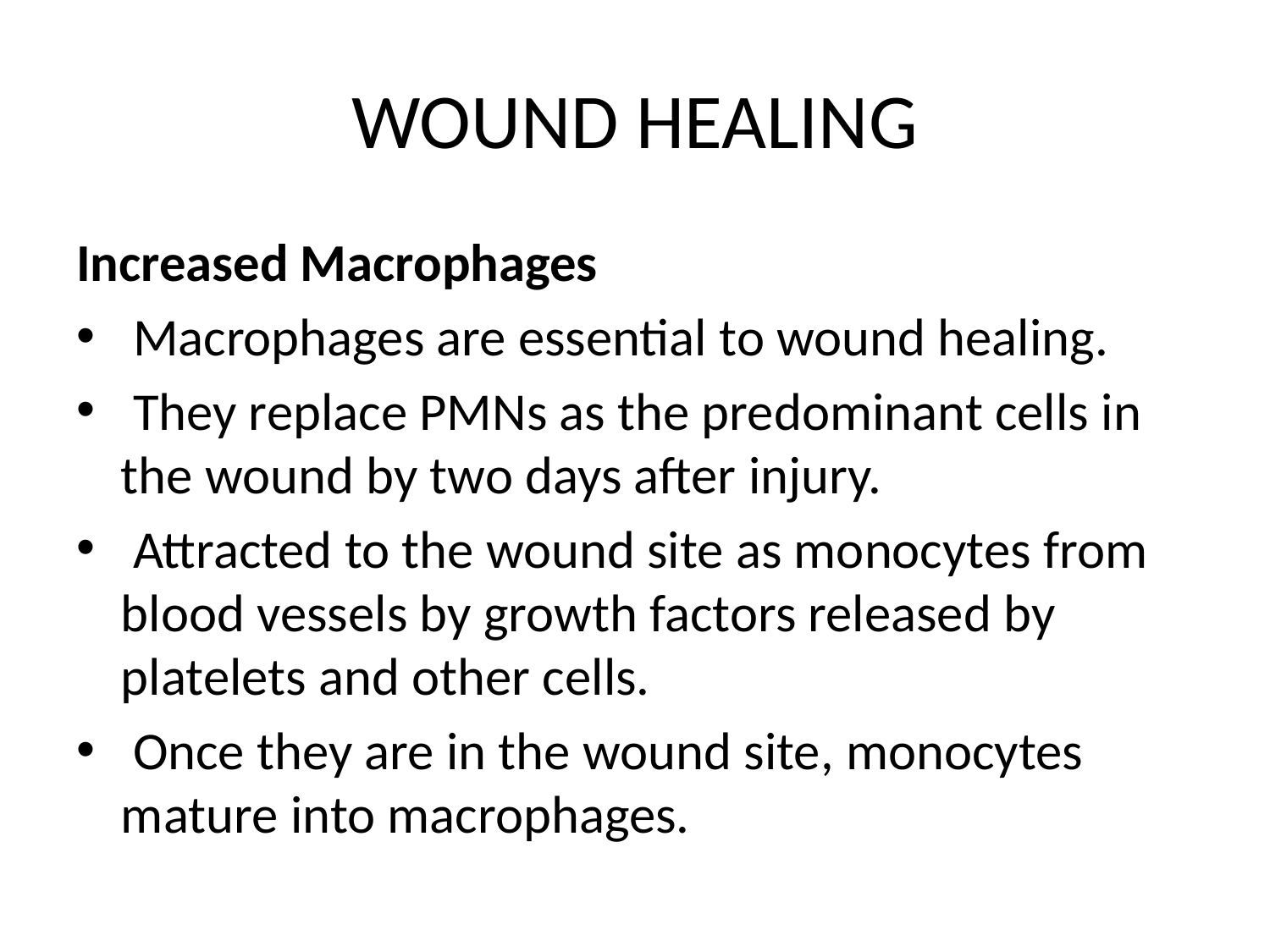

# WOUND HEALING
Increased Macrophages
 Macrophages are essential to wound healing.
 They replace PMNs as the predominant cells in the wound by two days after injury.
 Attracted to the wound site as monocytes from blood vessels by growth factors released by platelets and other cells.
 Once they are in the wound site, monocytes mature into macrophages.